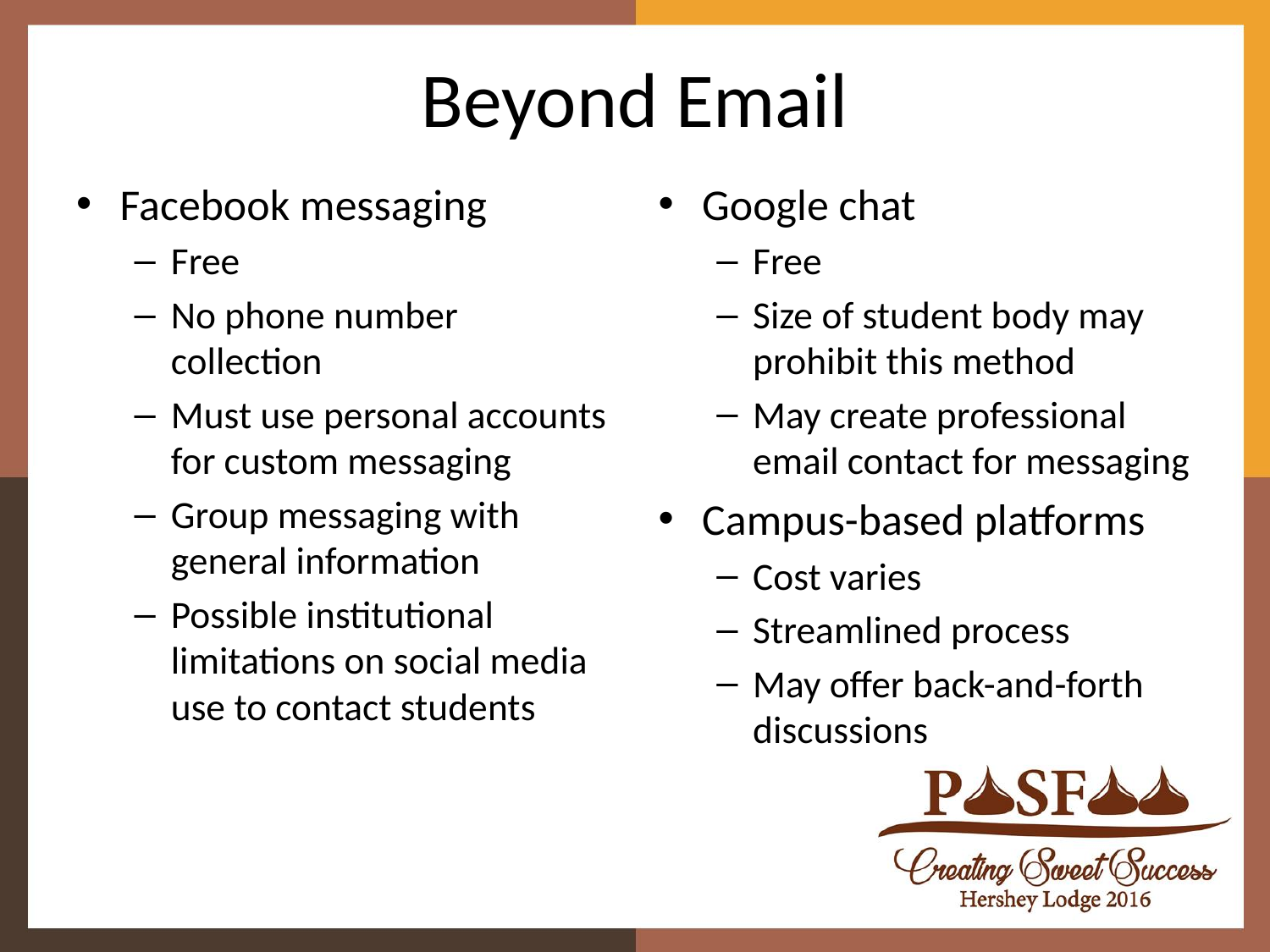

# Beyond Email
Facebook messaging
Free
No phone number collection
Must use personal accounts for custom messaging
Group messaging with general information
Possible institutional limitations on social media use to contact students
Google chat
Free
Size of student body may prohibit this method
May create professional email contact for messaging
Campus-based platforms
Cost varies
Streamlined process
May offer back-and-forth discussions